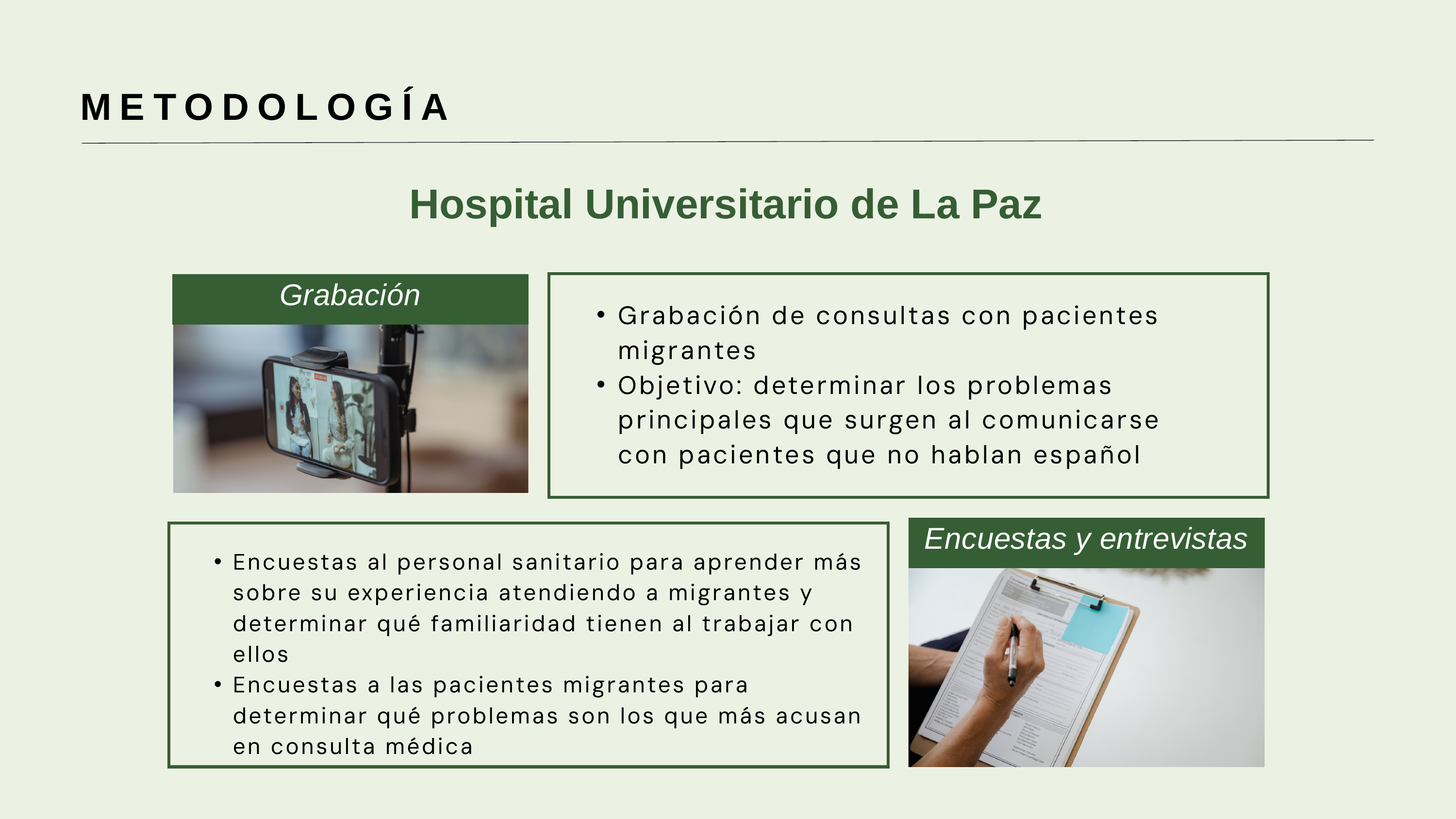

METODOLOGÍA

Hospital Universitario de La Paz

Grabación de consultas con pacientes migrantes
Objetivo: determinar los problemas principales que surgen al comunicarse con pacientes que no hablan español

Grabación

Encuestas y entrevistas

Encuestas al personal sanitario para aprender más sobre su experiencia atendiendo a migrantes y determinar qué familiaridad tienen al trabajar con ellos
Encuestas a las pacientes migrantes para determinar qué problemas son los que más acusan en consulta médica